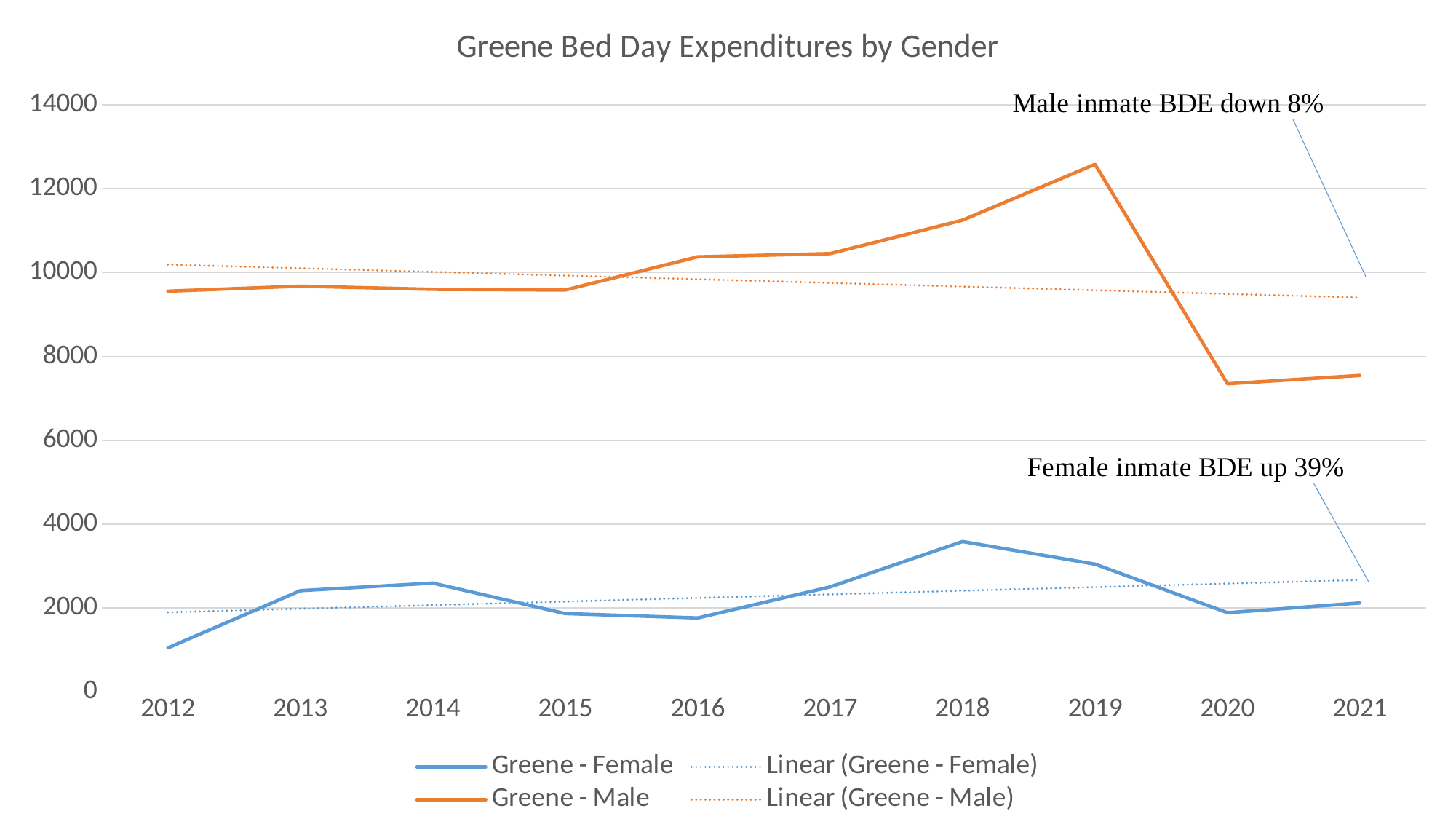

### Chart: Greene Bed Day Expenditures by Gender

| Category | Greene - Female | Greene - Male |
|---|---|---|
| 2012 | 1048.0 | 9558.0 |
| 2013 | 2414.0 | 9677.0 |
| 2014 | 2594.0 | 9602.0 |
| 2015 | 1869.0 | 9585.0 |
| 2016 | 1764.0 | 10376.0 |
| 2017 | 2503.0 | 10453.0 |
| 2018 | 3586.0 | 11250.0 |
| 2019 | 3047.0 | 12584.0 |
| 2020 | 1889.0 | 7349.0 |
| 2021 | 2121.0 | 7547.0 |